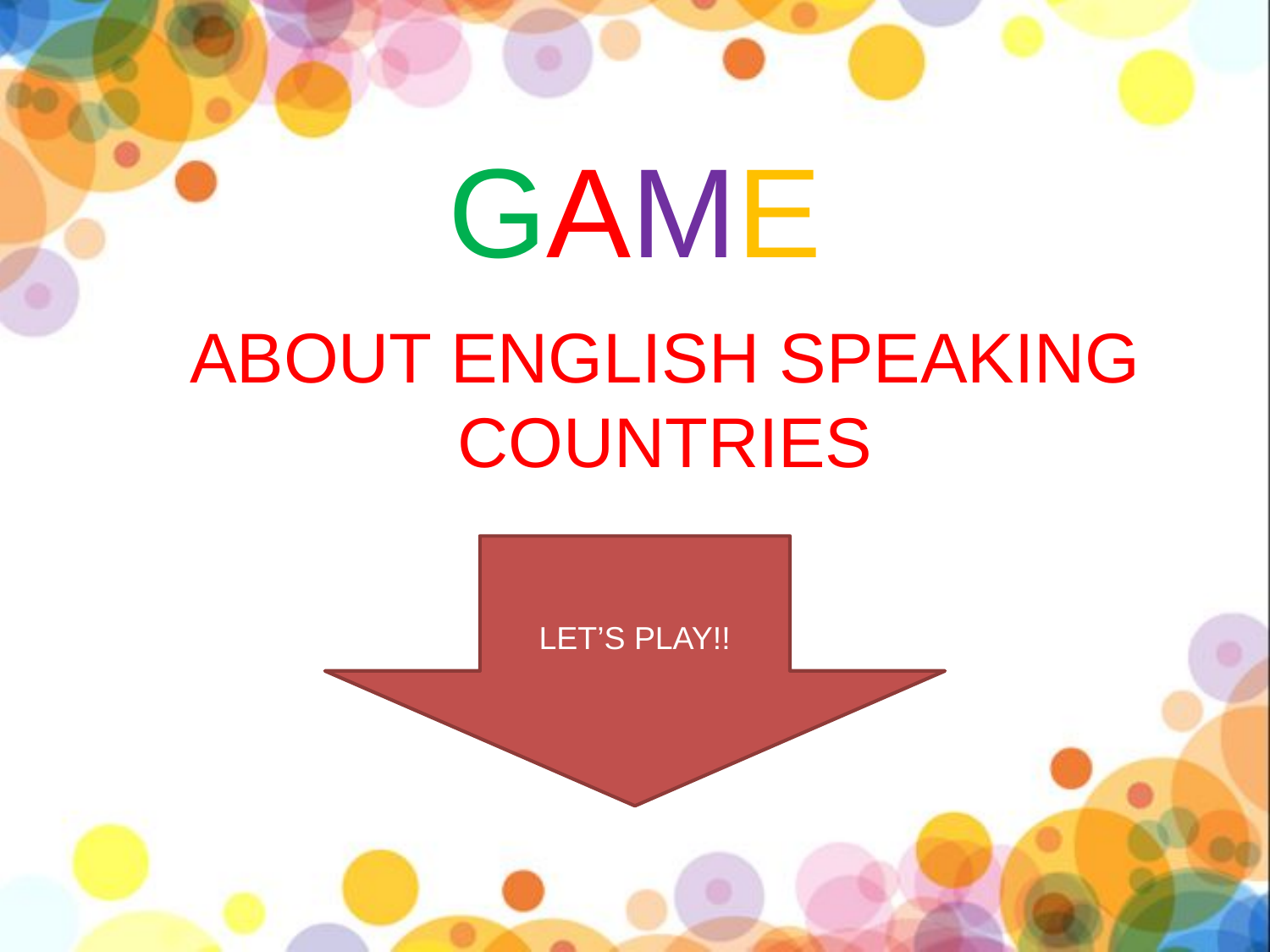

# GAME
ABOUT ENGLISH SPEAKING COUNTRIES
LET’S PLAY!!